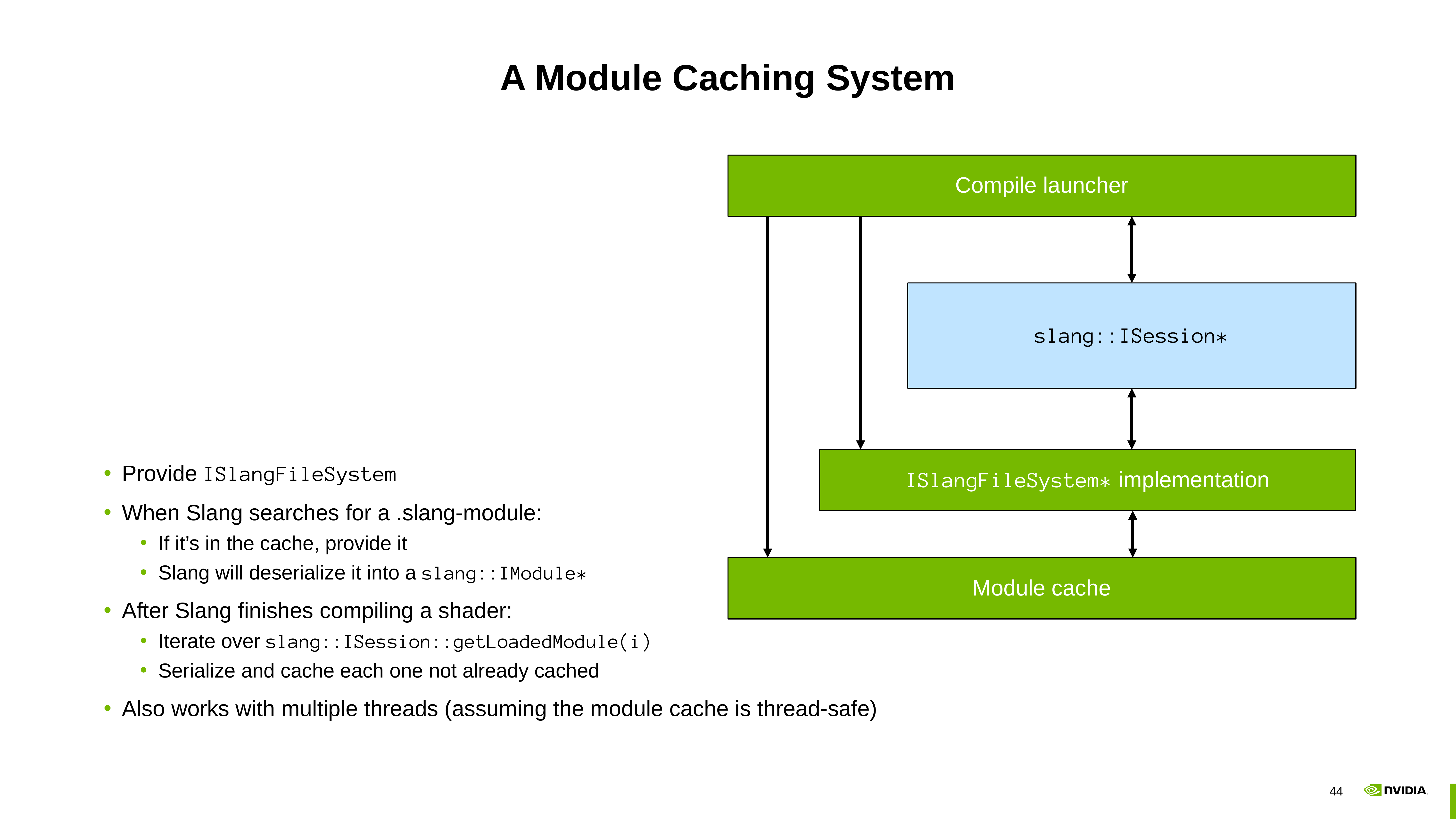

# A Module Caching System

Compile launcher
slang::ISession*
ISlangFileSystem* implementation
Provide ISlangFileSystem
When Slang searches for a .slang-module:
If it’s in the cache, provide it
Slang will deserialize it into a slang::IModule*
After Slang finishes compiling a shader:
Iterate over slang::ISession::getLoadedModule(i)
Serialize and cache each one not already cached
Also works with multiple threads (assuming the module cache is thread-safe)
Module cache